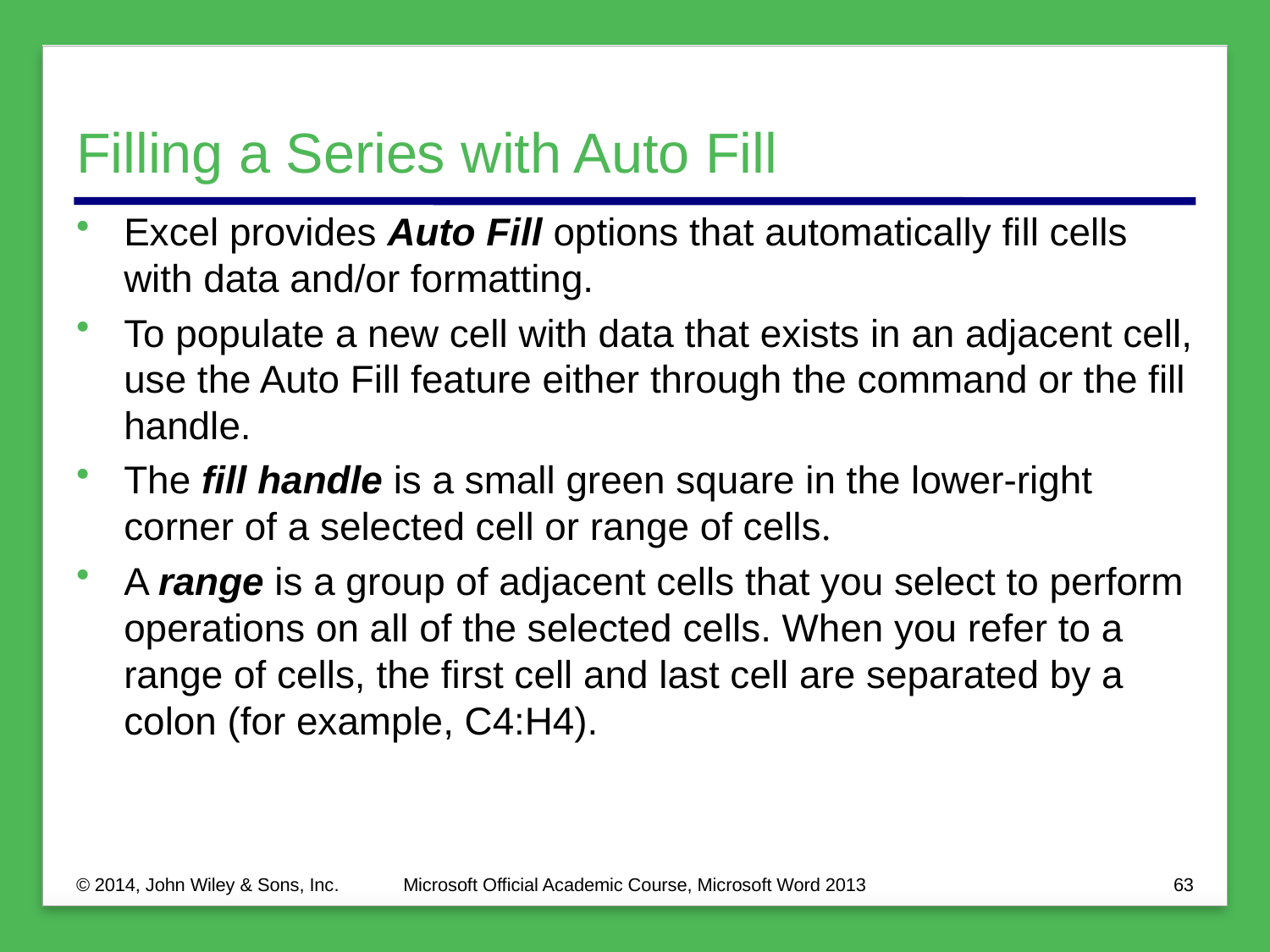

# Filling a Series with Auto Fill
Excel provides Auto Fill options that automatically fill cells with data and/or formatting.
To populate a new cell with data that exists in an adjacent cell, use the Auto Fill feature either through the command or the fill handle.
The fill handle is a small green square in the lower-right corner of a selected cell or range of cells.
A range is a group of adjacent cells that you select to perform operations on all of the selected cells. When you refer to a range of cells, the first cell and last cell are separated by a colon (for example, C4:H4).
© 2014, John Wiley & Sons, Inc.
Microsoft Official Academic Course, Microsoft Word 2013
63